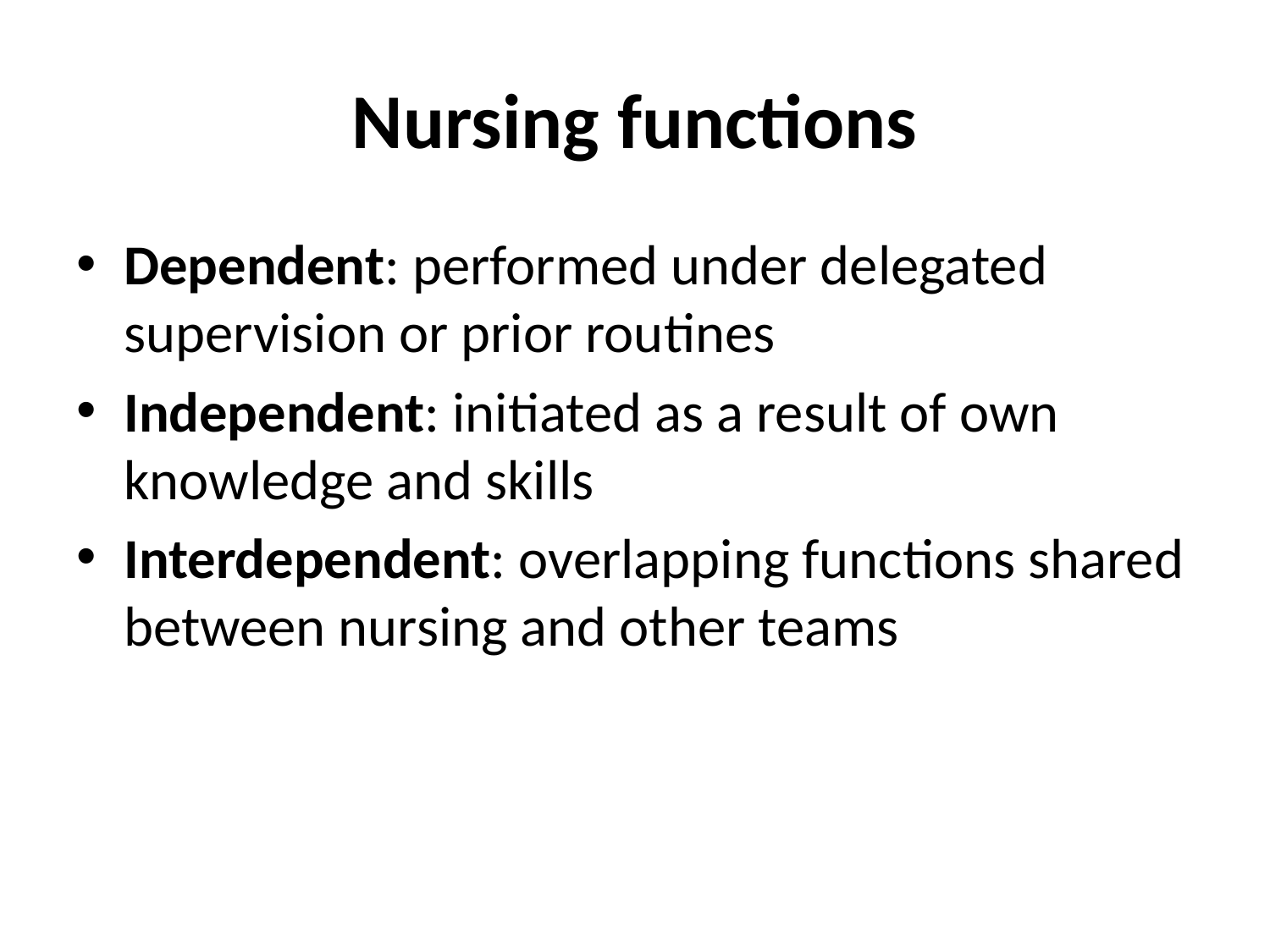

# Nursing functions
Dependent: performed under delegated supervision or prior routines
Independent: initiated as a result of own knowledge and skills
Interdependent: overlapping functions shared between nursing and other teams